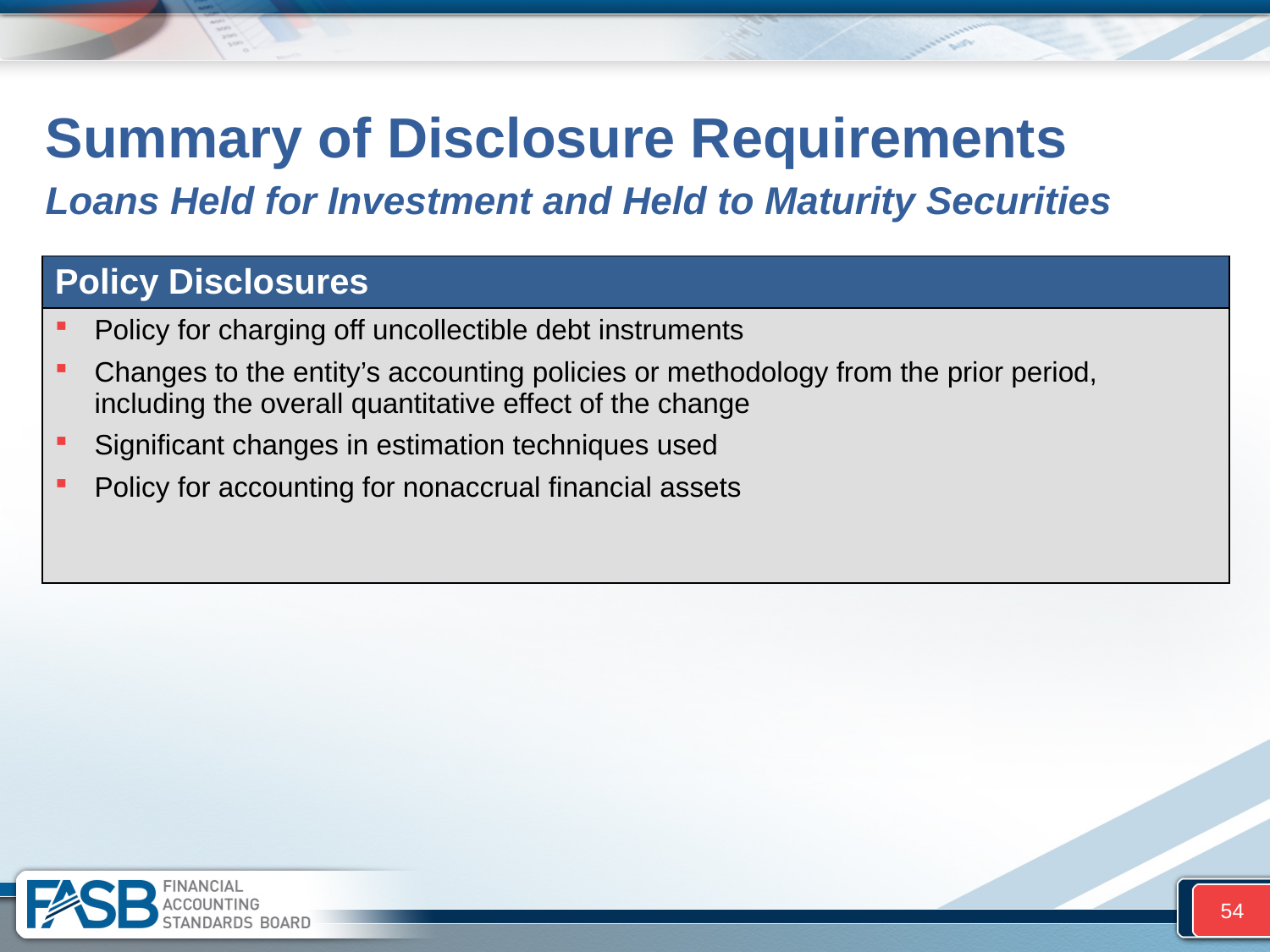

# Summary of Disclosure Requirements
Loans Held for Investment and Held to Maturity Securities
| Policy Disclosures |
| --- |
| Policy for charging off uncollectible debt instruments Changes to the entity’s accounting policies or methodology from the prior period, including the overall quantitative effect of the change Significant changes in estimation techniques used Policy for accounting for nonaccrual financial assets |

54